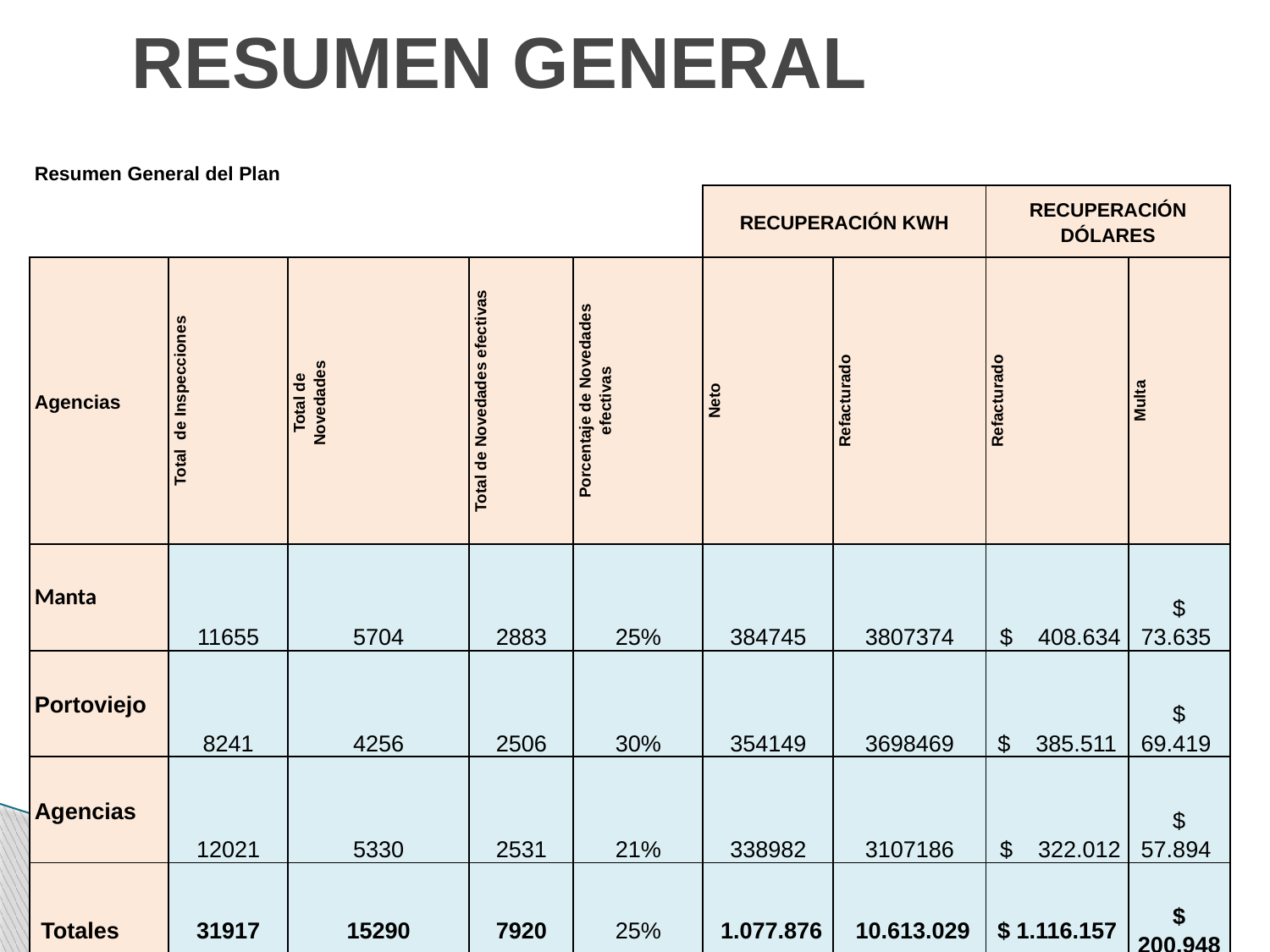

# RESUMEN GENERAL
| Resumen General del Plan |  |  |  |  |  |  |  |  |  |  |  |
| --- | --- | --- | --- | --- | --- | --- | --- | --- | --- | --- | --- |
|  |  |  |  |  | RECUPERACIÓN KWH |  | RECUPERACIÓN DÓLARES |  |  |  |  |
| Agencias | Total de Inspecciones | Total de Novedades | Total de Novedades efectivas | Porcentaje de Novedades efectivas | Neto | Refacturado | Refacturado |  | Multa |  |  |
| Manta | 11655 | 5704 | 2883 | 25% | 384745 | 3807374 | $ 408.634 |  | $ 73.635 |  |  |
| Portoviejo | 8241 | 4256 | 2506 | 30% | 354149 | 3698469 | $ 385.511 |  | $ 69.419 |  |  |
| Agencias | 12021 | 5330 | 2531 | 21% | 338982 | 3107186 | $ 322.012 |  | $ 57.894 |  |  |
| Totales | 31917 | 15290 | 7920 | 25% | 1.077.876 | 10.613.029 | $ 1.116.157 |  | $ 200.948 |  |  |